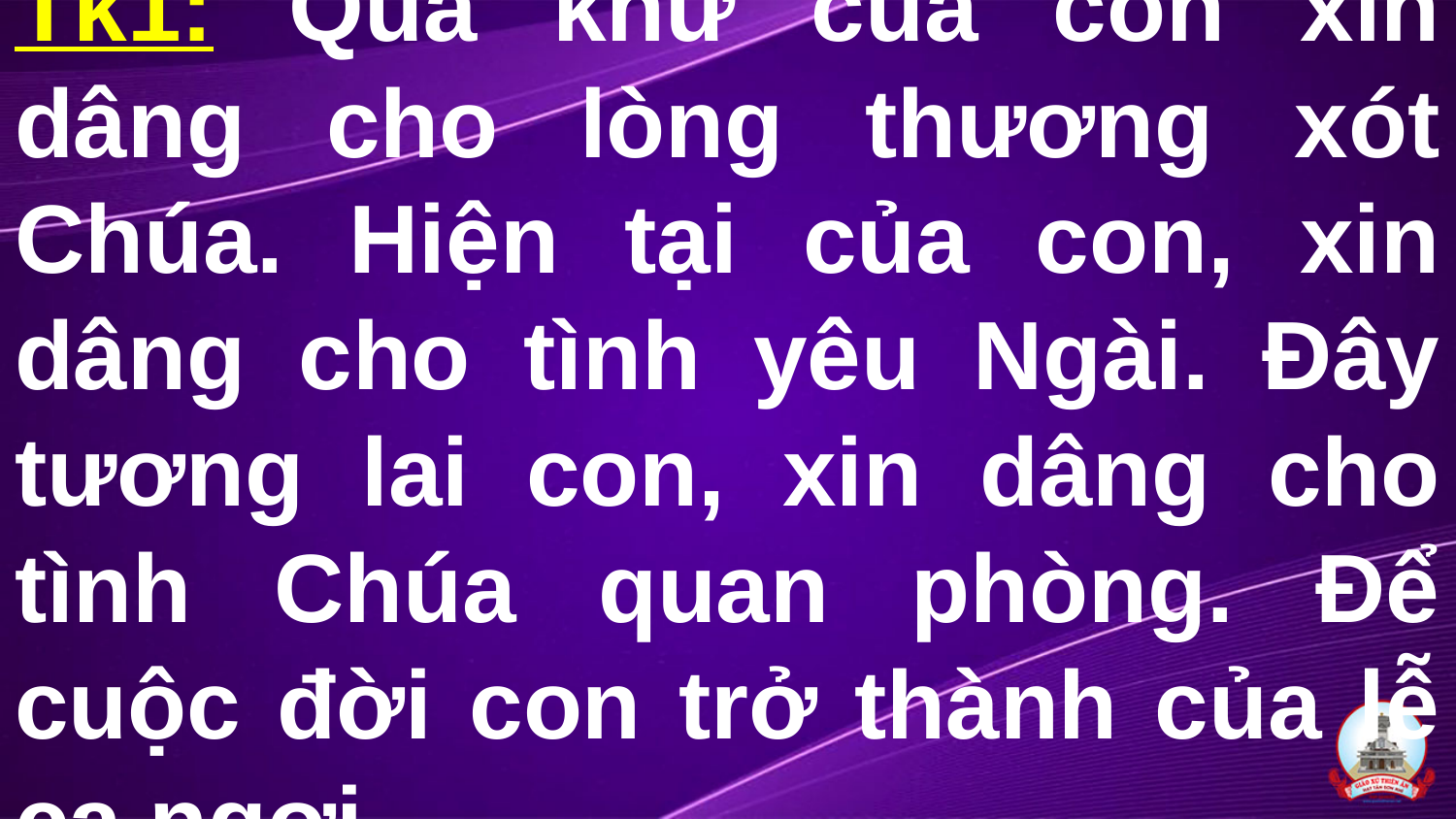

# Tk1: Quá khứ của con xin dâng cho lòng thương xót Chúa. Hiện tại của con, xin dâng cho tình yêu Ngài. Đây tương lai con, xin dâng cho tình Chúa quan phòng. Để cuộc đời con trở thành của lễ ca ngợi.